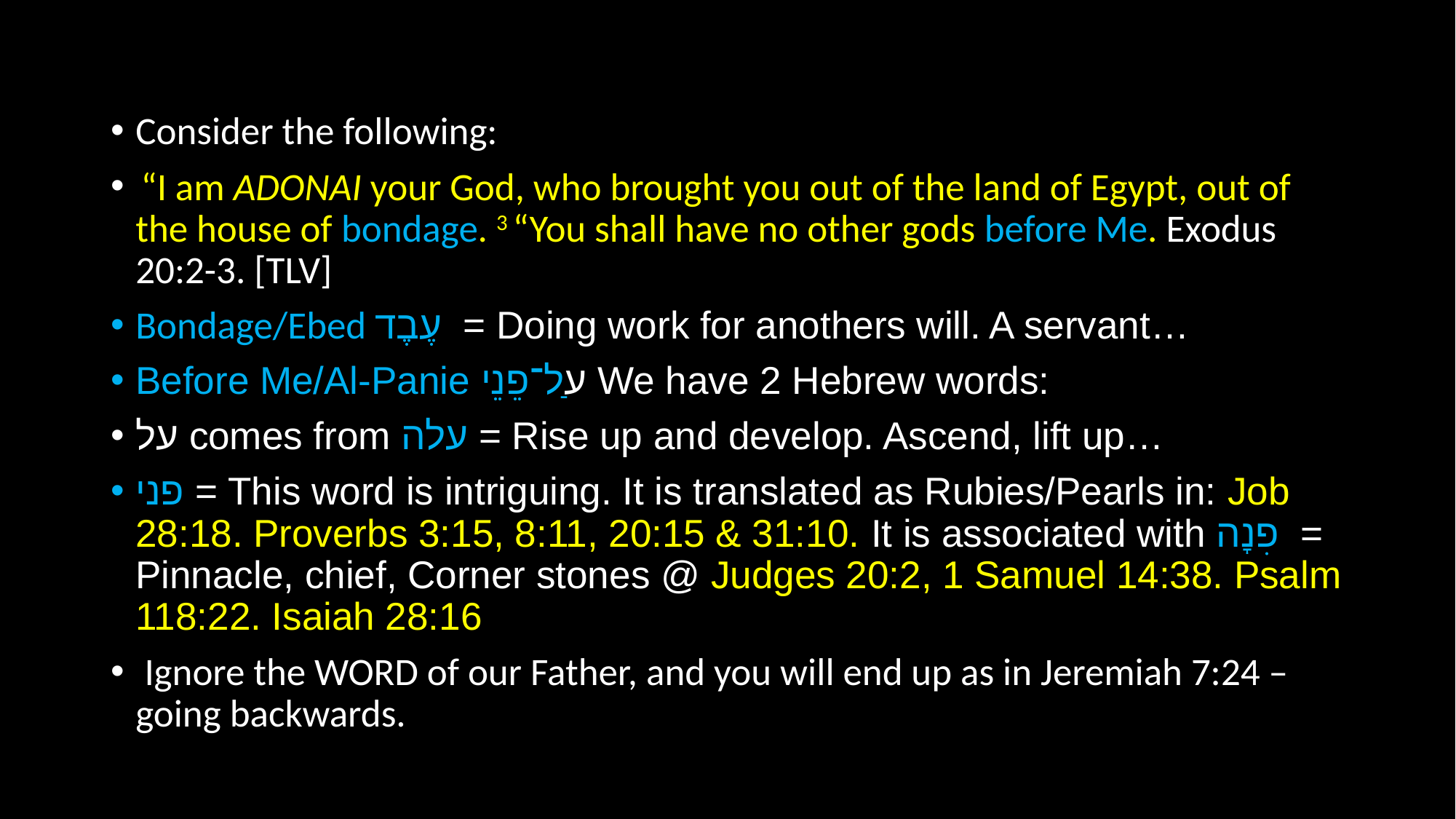

#
Consider the following:
 “I am Adonai your God, who brought you out of the land of Egypt, out of the house of bondage. 3 “You shall have no other gods before Me. Exodus 20:2-3. [TLV]
Bondage/Ebed עֶבֶד  = Doing work for anothers will. A servant…
Before Me/Al-Panie עַל־פֵנֵי We have 2 Hebrew words:
על comes from עלה = Rise up and develop. Ascend, lift up…
פני = This word is intriguing. It is translated as Rubies/Pearls in: Job 28:18. Proverbs 3:15, 8:11, 20:15 & 31:10. It is associated with פׅנׇה  = Pinnacle, chief, Corner stones @ Judges 20:2, 1 Samuel 14:38. Psalm 118:22. Isaiah 28:16
 Ignore the WORD of our Father, and you will end up as in Jeremiah 7:24 – going backwards.